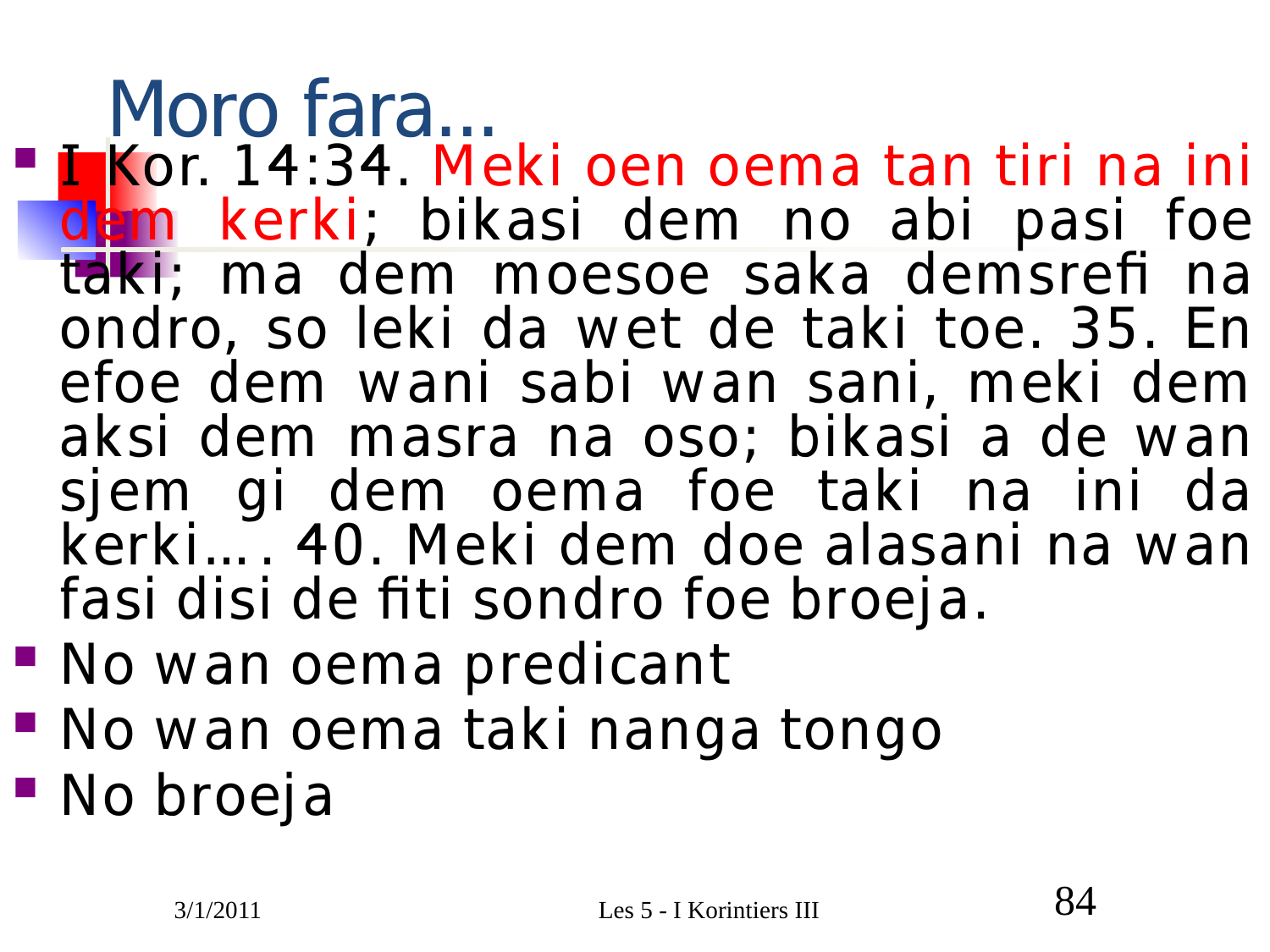

# Moro fara…
I Kor. 14:34. Meki oen oema tan tiri na ini dem kerki; bikasi dem no abi pasi foe taki; ma dem moesoe saka demsrefi na ondro, so leki da wet de taki toe. 35. En efoe dem wani sabi wan sani, meki dem aksi dem masra na oso; bikasi a de wan sjem gi dem oema foe taki na ini da kerki…. 40. Meki dem doe alasani na wan fasi disi de fiti sondro foe broeja.
No wan oema predicant
No wan oema taki nanga tongo
No broeja
3/1/2011
Les 5 - I Korintiers III
84